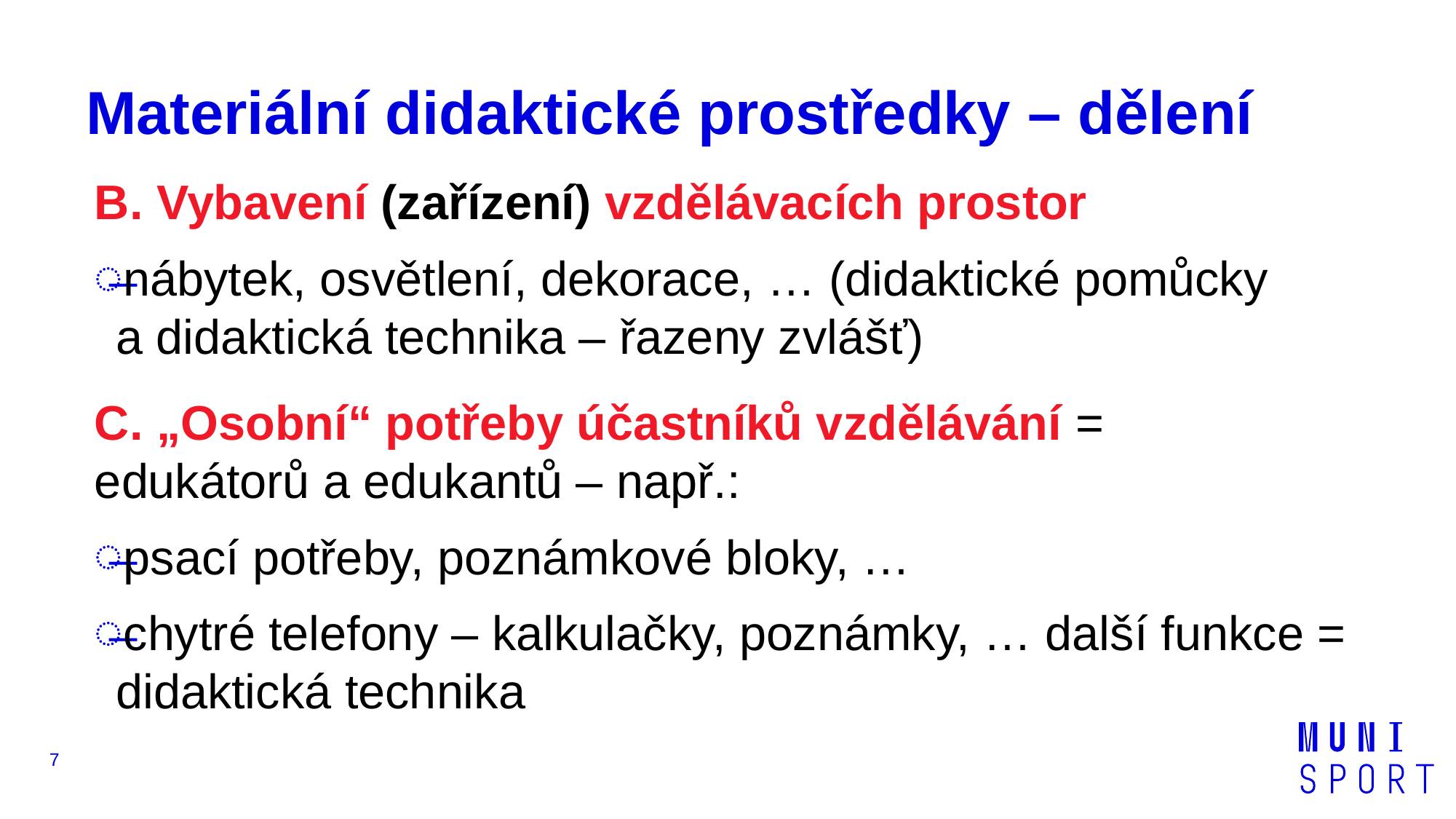

# Materiální didaktické prostředky – dělení
B. Vybavení (zařízení) vzdělávacích prostor
nábytek, osvětlení, dekorace, … (didaktické pomůcky
a didaktická technika – řazeny zvlášť)
C. „Osobní“ potřeby účastníků vzdělávání =
edukátorů a edukantů – např.:
psací potřeby, poznámkové bloky, …
chytré telefony – kalkulačky, poznámky, … další funkce = didaktická technika

7